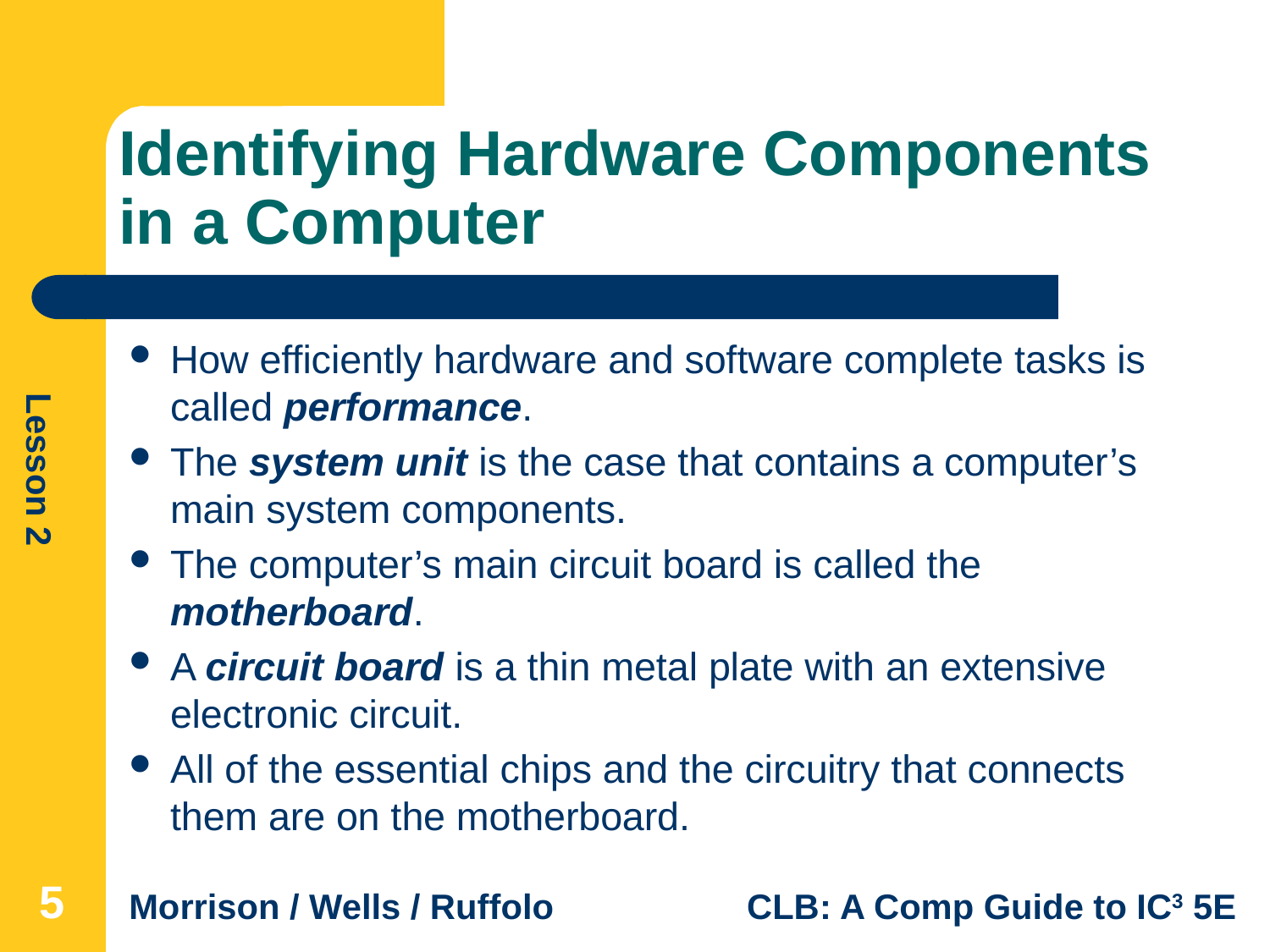

# Identifying Hardware Components in a Computer
How efficiently hardware and software complete tasks is called performance.
The system unit is the case that contains a computer’s main system components.
The computer’s main circuit board is called the motherboard.
A circuit board is a thin metal plate with an extensive electronic circuit.
All of the essential chips and the circuitry that connects them are on the motherboard.
5